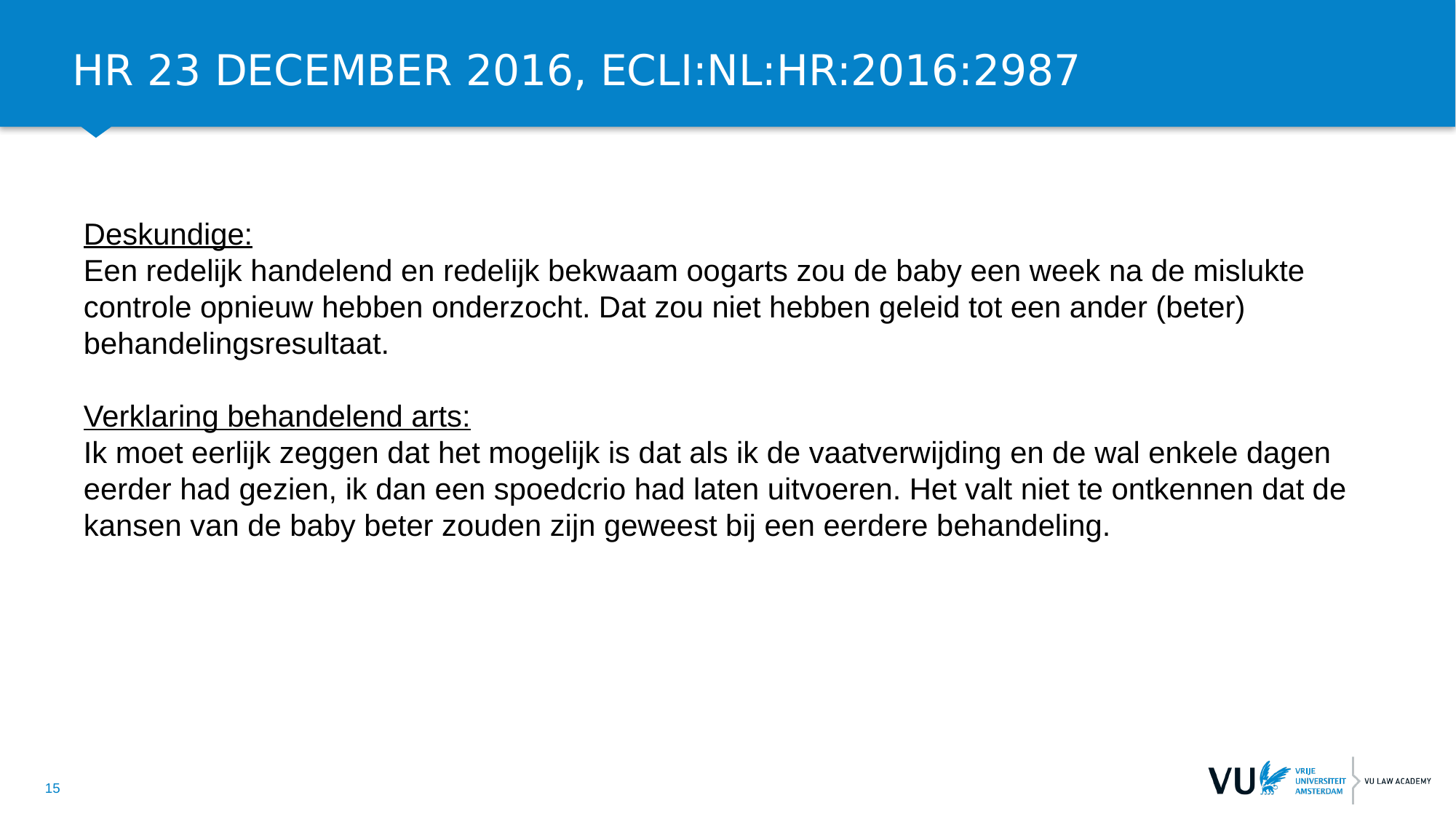

# HR 23 december 2016, ECLI:NL:HR:2016:2987

Deskundige:
Een redelijk handelend en redelijk bekwaam oogarts zou de baby een week na de mislukte controle opnieuw hebben onderzocht. Dat zou niet hebben geleid tot een ander (beter) behandelingsresultaat.

Verklaring behandelend arts:
Ik moet eerlijk zeggen dat het mogelijk is dat als ik de vaatverwijding en de wal enkele dagen eerder had gezien, ik dan een spoedcrio had laten uitvoeren. Het valt niet te ontkennen dat de kansen van de baby beter zouden zijn geweest bij een eerdere behandeling.